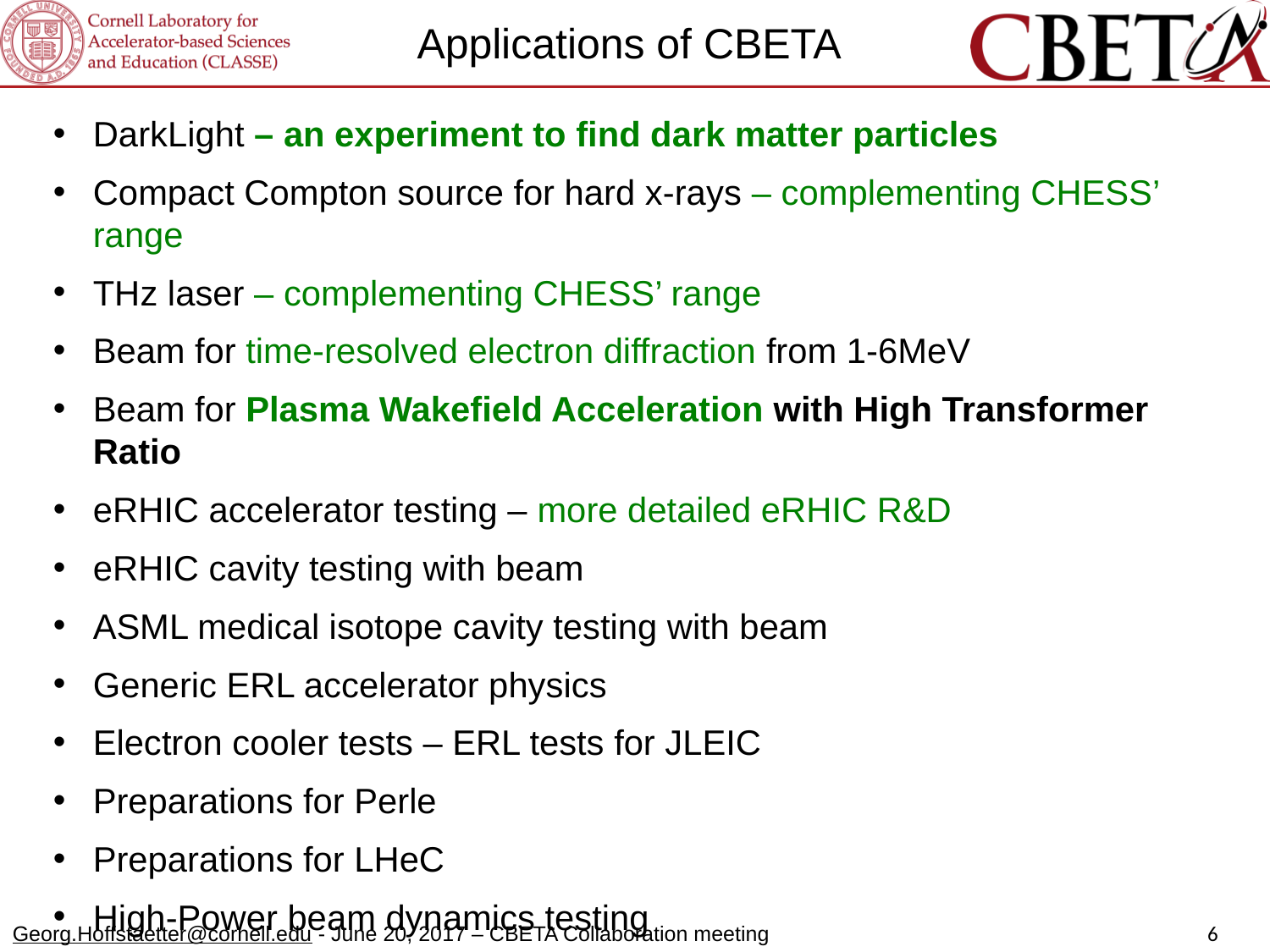

Applications of CBETA
DarkLight – an experiment to find dark matter particles
Compact Compton source for hard x-rays – complementing CHESS’ range
THz laser – complementing CHESS’ range
Beam for time-resolved electron diffraction from 1-6MeV
Beam for Plasma Wakefield Acceleration with High Transformer Ratio
eRHIC accelerator testing – more detailed eRHIC R&D
eRHIC cavity testing with beam
ASML medical isotope cavity testing with beam
Generic ERL accelerator physics
Electron cooler tests – ERL tests for JLEIC
Preparations for Perle
Preparations for LHeC
High-Power beam dynamics testing
Permanent magnet and FFAG test bed for future accelerators